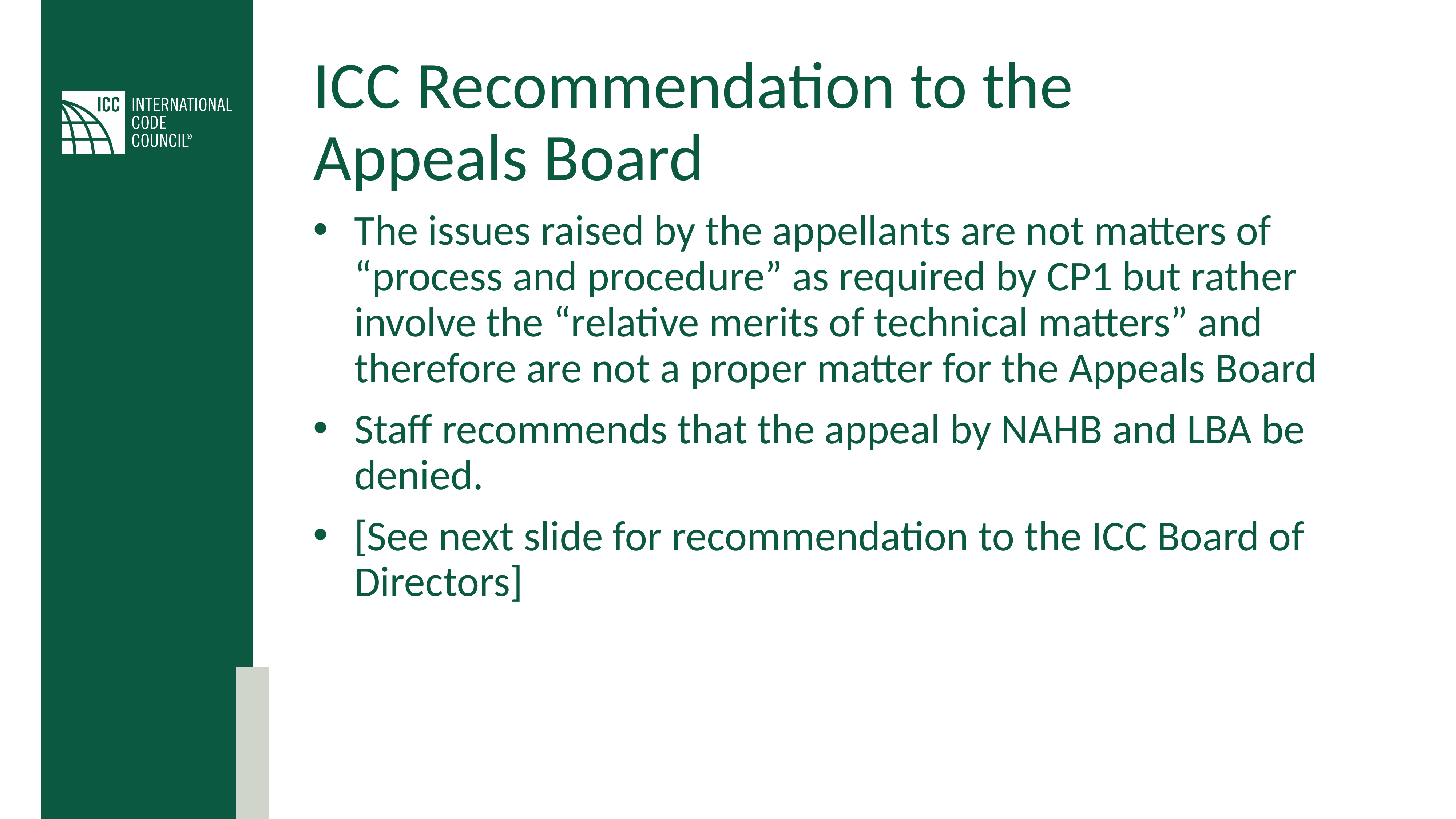

# ICC Recommendation to the Appeals Board
The issues raised by the appellants are not matters of “process and procedure” as required by CP1 but rather involve the “relative merits of technical matters” and therefore are not a proper matter for the Appeals Board
Staff recommends that the appeal by NAHB and LBA be denied.
[See next slide for recommendation to the ICC Board of Directors]